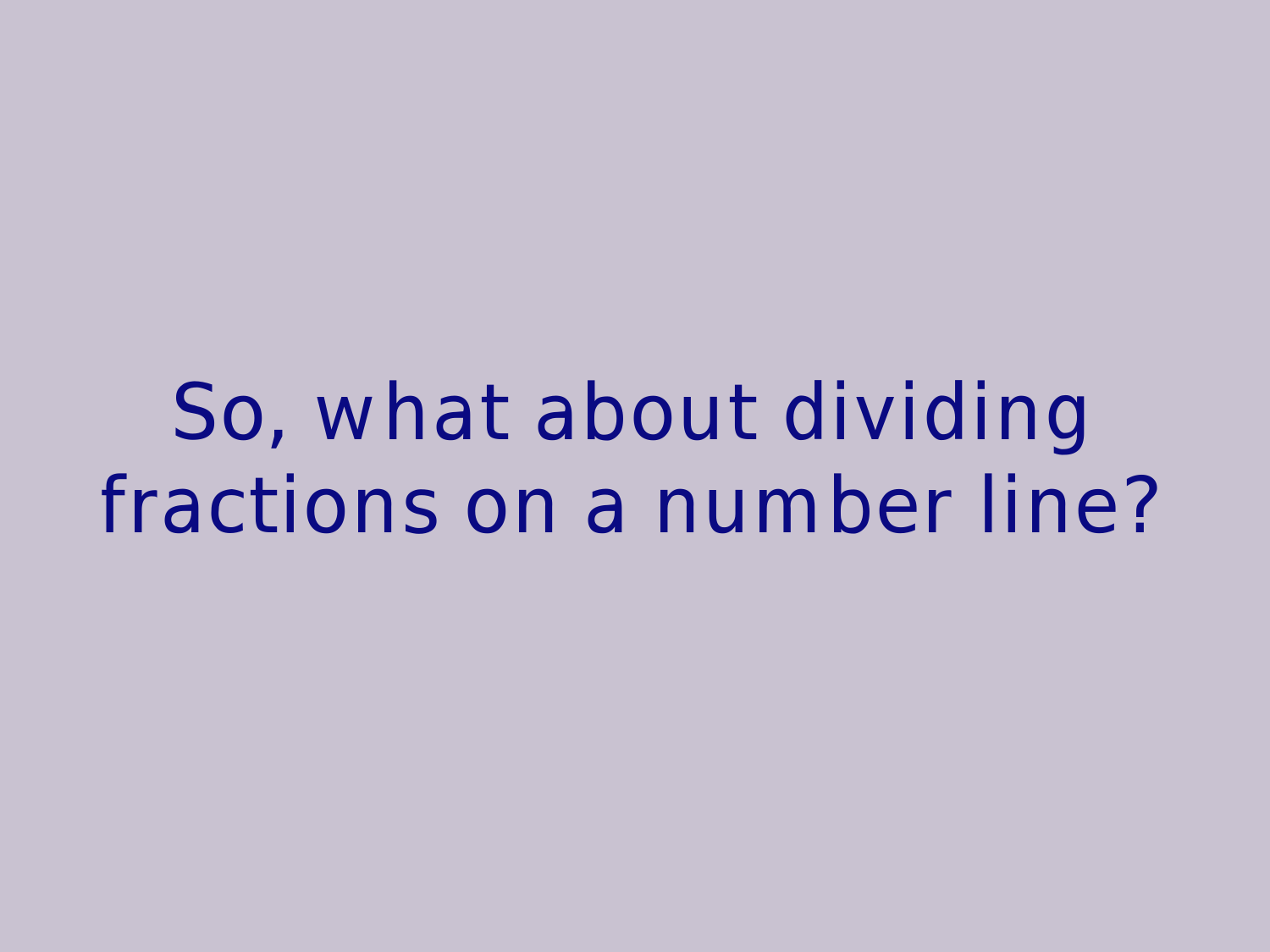

# So, what about dividing fractions on a number line?